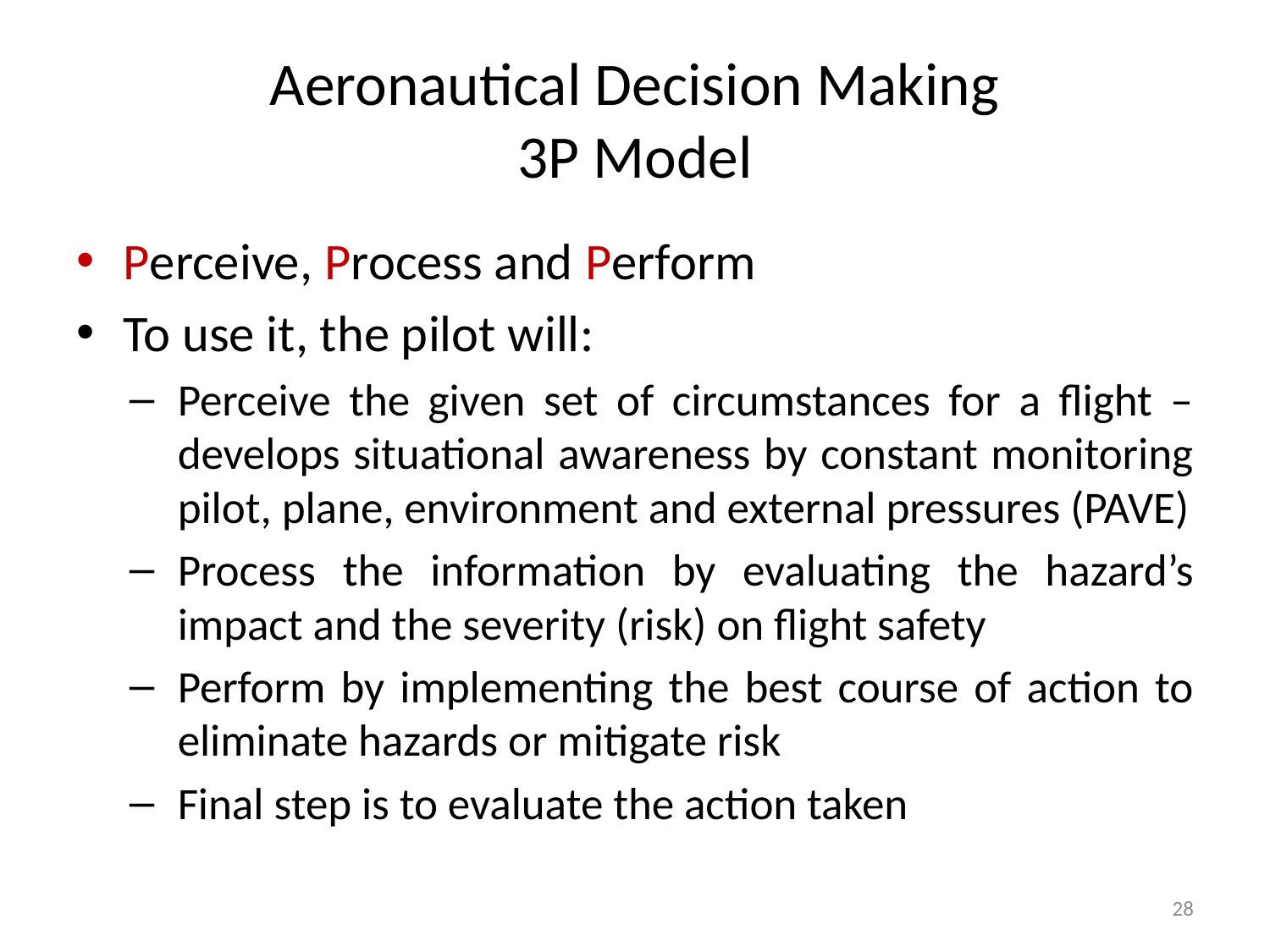

# Aeronautical Decision Making 3P Model
Perceive, Process and Perform
To use it, the pilot will:
Perceive the given set of circumstances for a flight – develops situational awareness by constant monitoring pilot, plane, environment and external pressures (PAVE)
Process the information by evaluating the hazard’s impact and the severity (risk) on flight safety
Perform by implementing the best course of action to eliminate hazards or mitigate risk
Final step is to evaluate the action taken
28